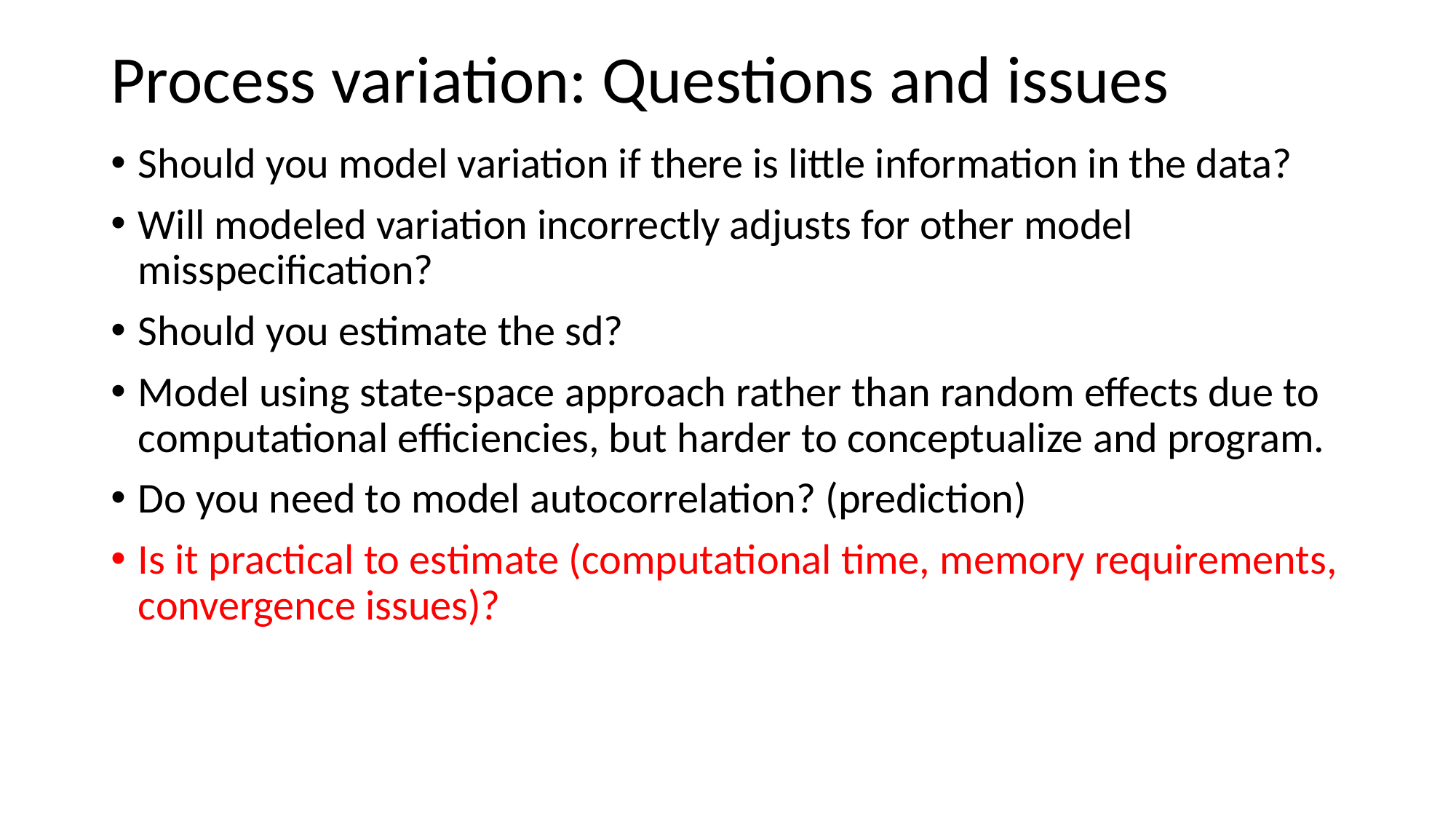

# Process variation: Questions and issues
Should you model variation if there is little information in the data?
Will modeled variation incorrectly adjusts for other model misspecification?
Should you estimate the sd?
Model using state-space approach rather than random effects due to computational efficiencies, but harder to conceptualize and program.
Do you need to model autocorrelation? (prediction)
Is it practical to estimate (computational time, memory requirements, convergence issues)?